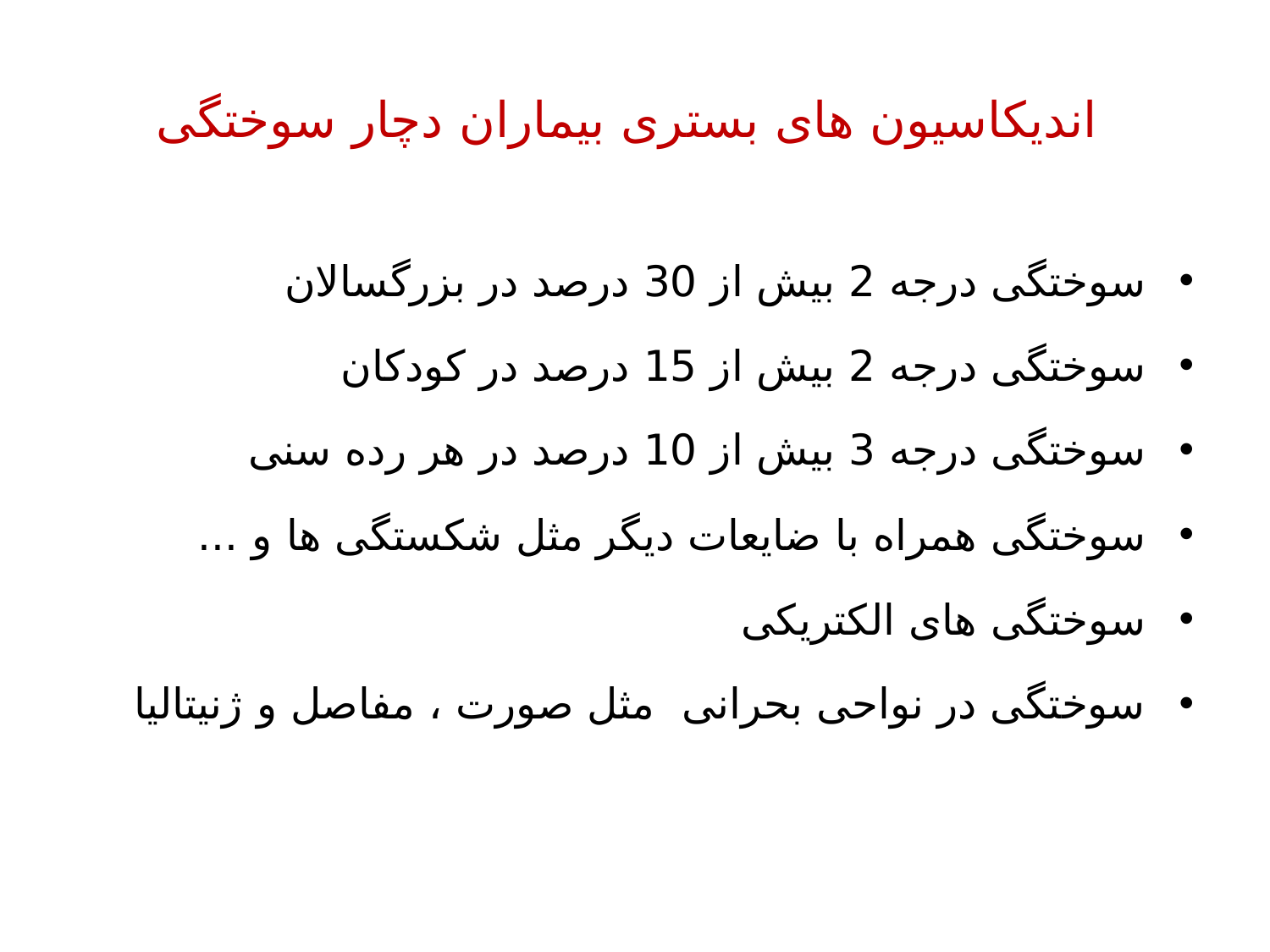

# اندیکاسیون های بستری بیماران دچار سوختگی
سوختگی درجه 2 بیش از 30 درصد در بزرگسالان
سوختگی درجه 2 بیش از 15 درصد در کودکان
سوختگی درجه 3 بیش از 10 درصد در هر رده سنی
سوختگی همراه با ضایعات دیگر مثل شکستگی ها و ...
سوختگی های الکتریکی
سوختگی در نواحی بحرانی  مثل صورت ، مفاصل و ژنیتالیا